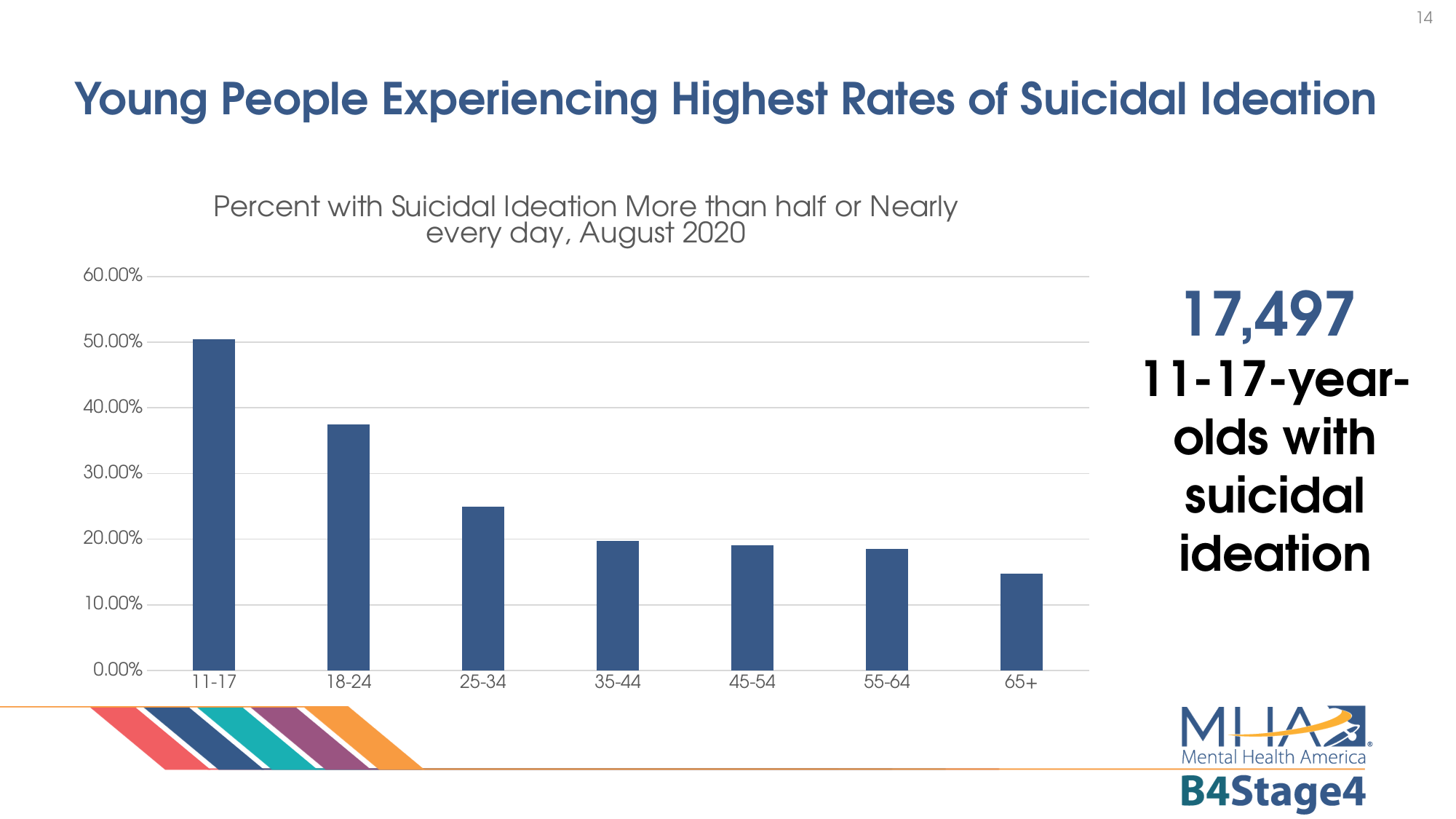

14
# Young People Experiencing Highest Rates of Suicidal Ideation

### Chart: Percent with Suicidal Ideation More than half or Nearly every day, August 2020

| Category | Series 1 |
|---|---|
| 11-17 | 0.5047 |
| 18-24 | 0.3743 |
| 25-34 | 0.2497 |
| 35-44 | 0.1968 |
| 45-54 | 0.1903 |
| 55-64 | 0.185 |
| 65+ | 0.1478 |
17,497
11-17-year-olds with suicidal ideation